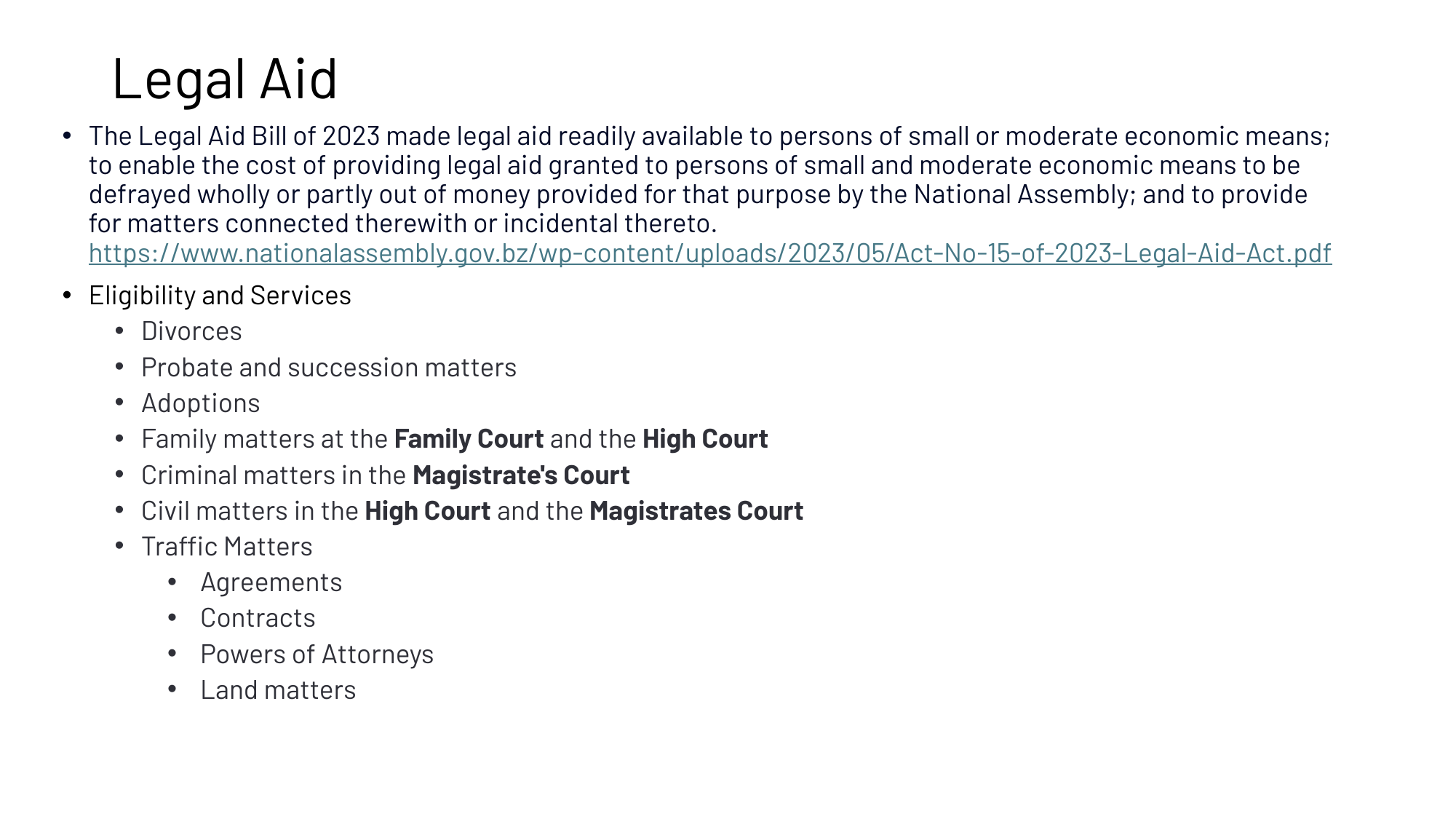

# Legal Aid
The Legal Aid Bill of 2023 made legal aid readily available to persons of small or moderate economic means; to enable the cost of providing legal aid granted to persons of small and moderate economic means to be defrayed wholly or partly out of money provided for that purpose by the National Assembly; and to provide for matters connected therewith or incidental thereto. https://www.nationalassembly.gov.bz/wp-content/uploads/2023/05/Act-No-15-of-2023-Legal-Aid-Act.pdf
Eligibility and Services
Divorces
Probate and succession matters
Adoptions
Family matters at the Family Court and the High Court
Criminal matters in the Magistrate's Court
Civil matters in the High Court and the Magistrates Court
Traffic Matters
Agreements
Contracts
Powers of Attorneys
Land matters